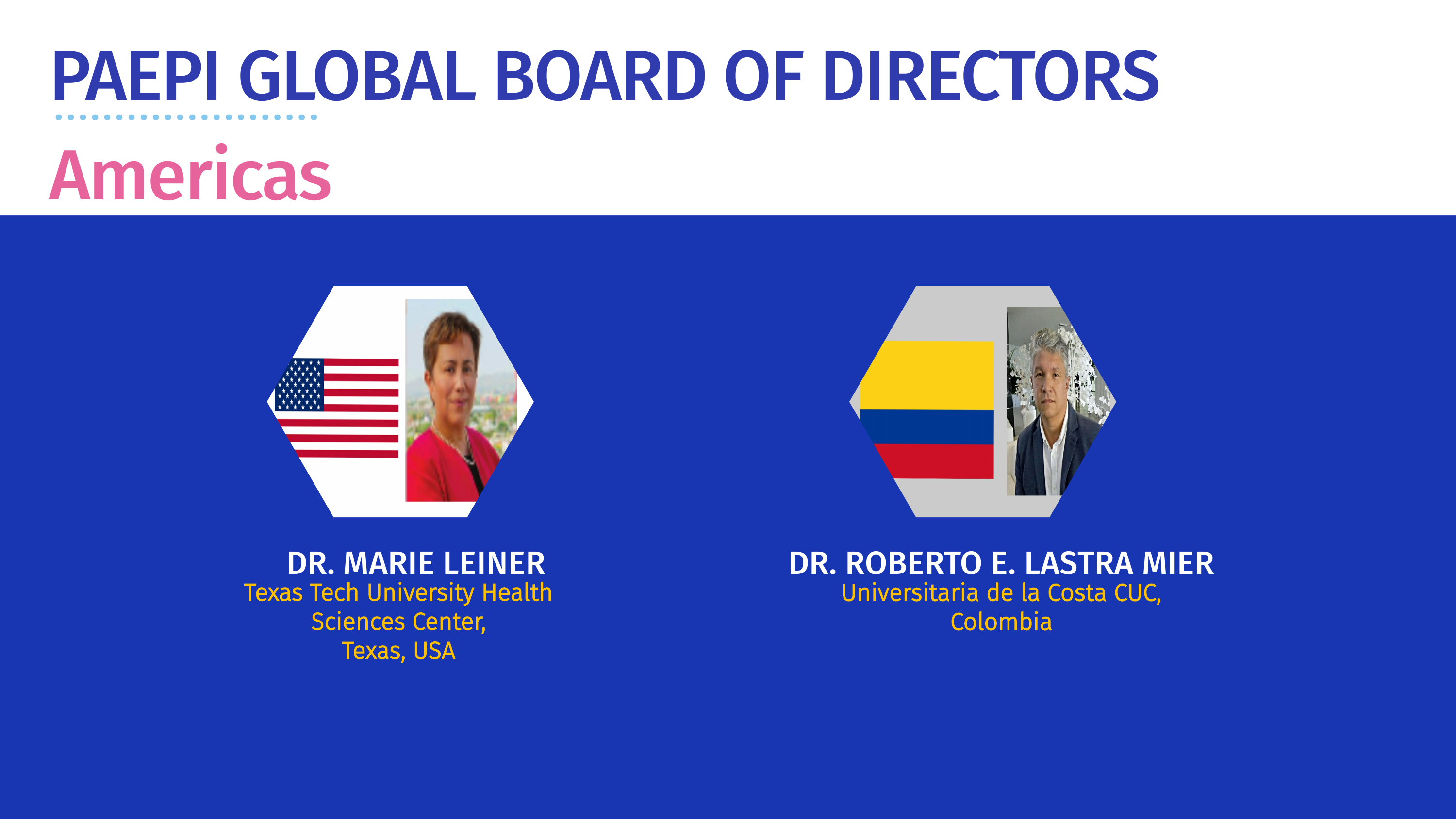

PAEPI GLOBAL BOARD OF DIRECTORS Americas

 DR. MARIE LEINER
DR. ROBERTO E. LASTRA MIER
Texas Tech University Health Sciences Center,
Texas, USA
Universitaria de la Costa CUC, Colombia